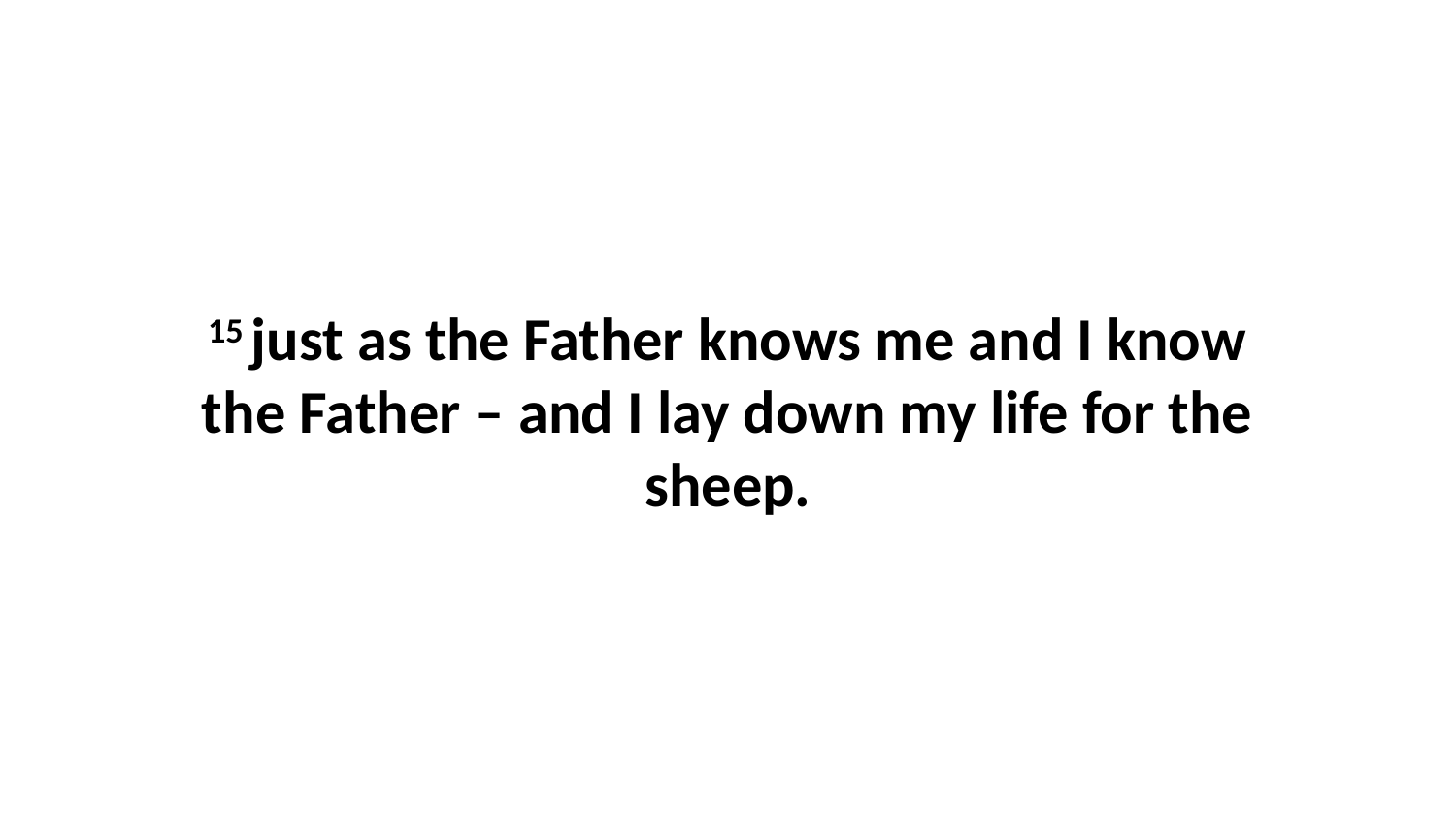

15 just as the Father knows me and I know the Father – and I lay down my life for the sheep.